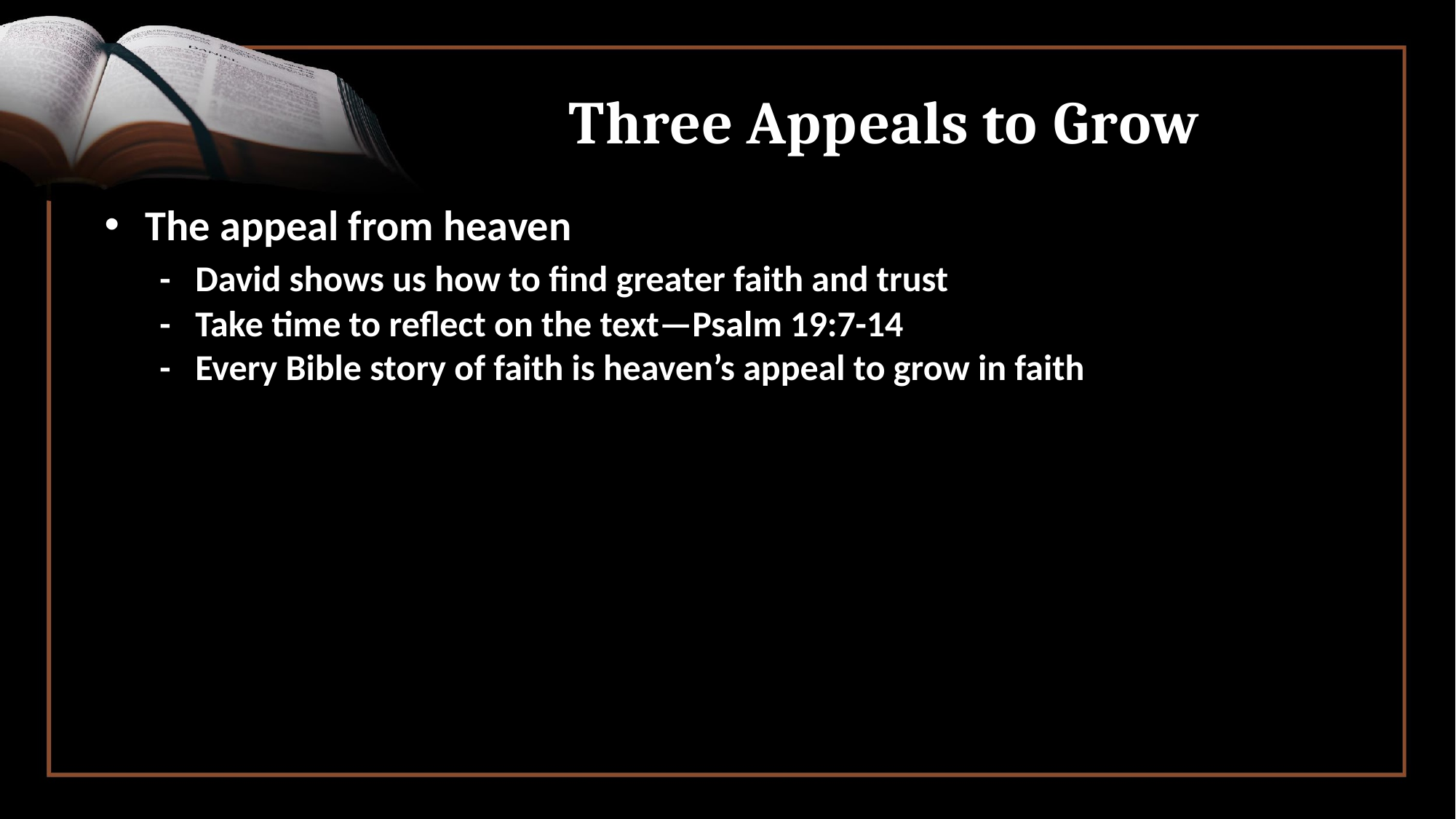

# Three Appeals to Grow
The appeal from heaven
	-   David shows us how to find greater faith and trust
	-   Take time to reflect on the text—Psalm 19:7-14
	-   Every Bible story of faith is heaven’s appeal to grow in faith